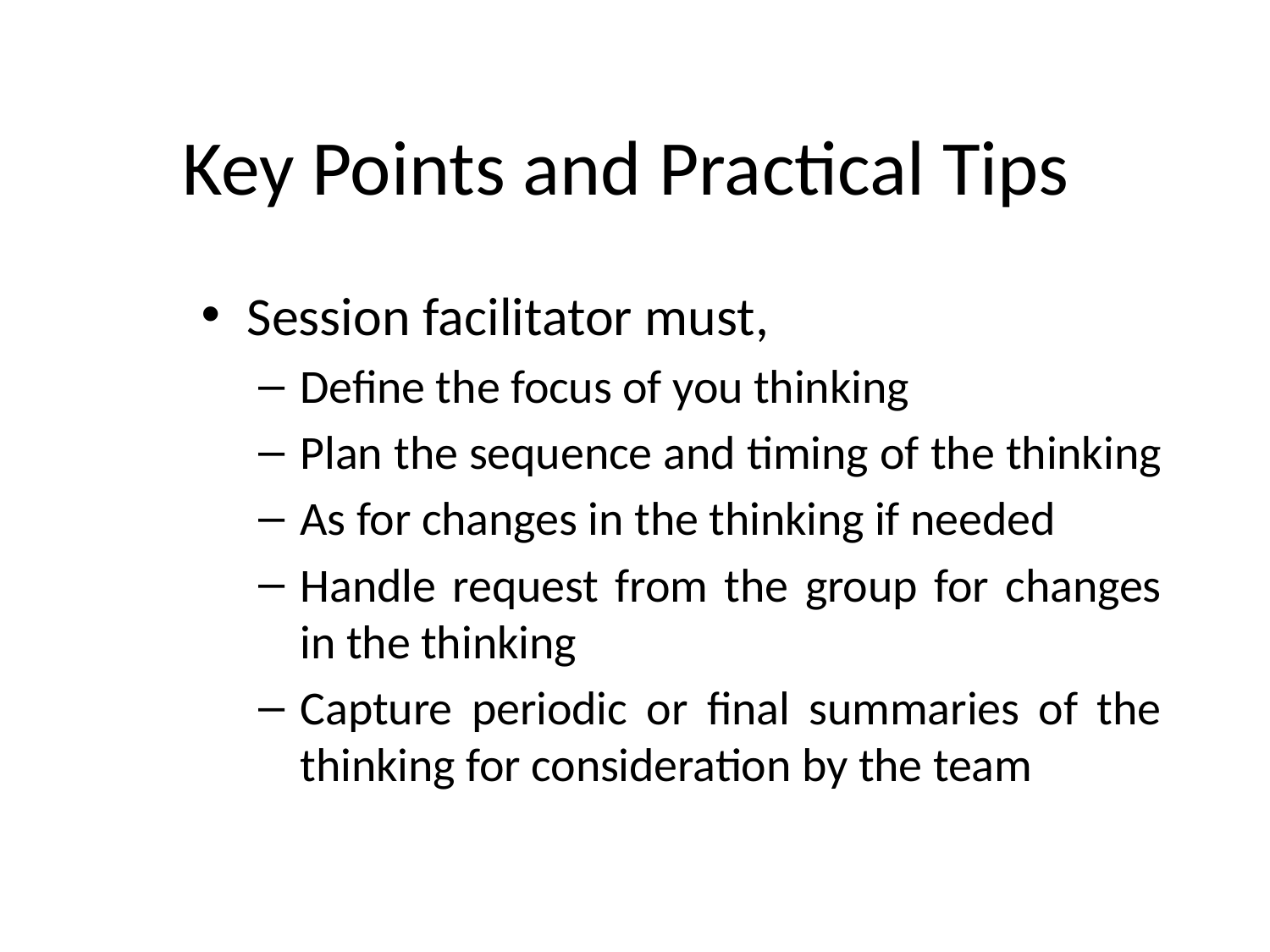

# Key Points and Practical Tips
Session facilitator must,
Define the focus of you thinking
Plan the sequence and timing of the thinking
As for changes in the thinking if needed
Handle request from the group for changes in the thinking
Capture periodic or final summaries of the thinking for consideration by the team